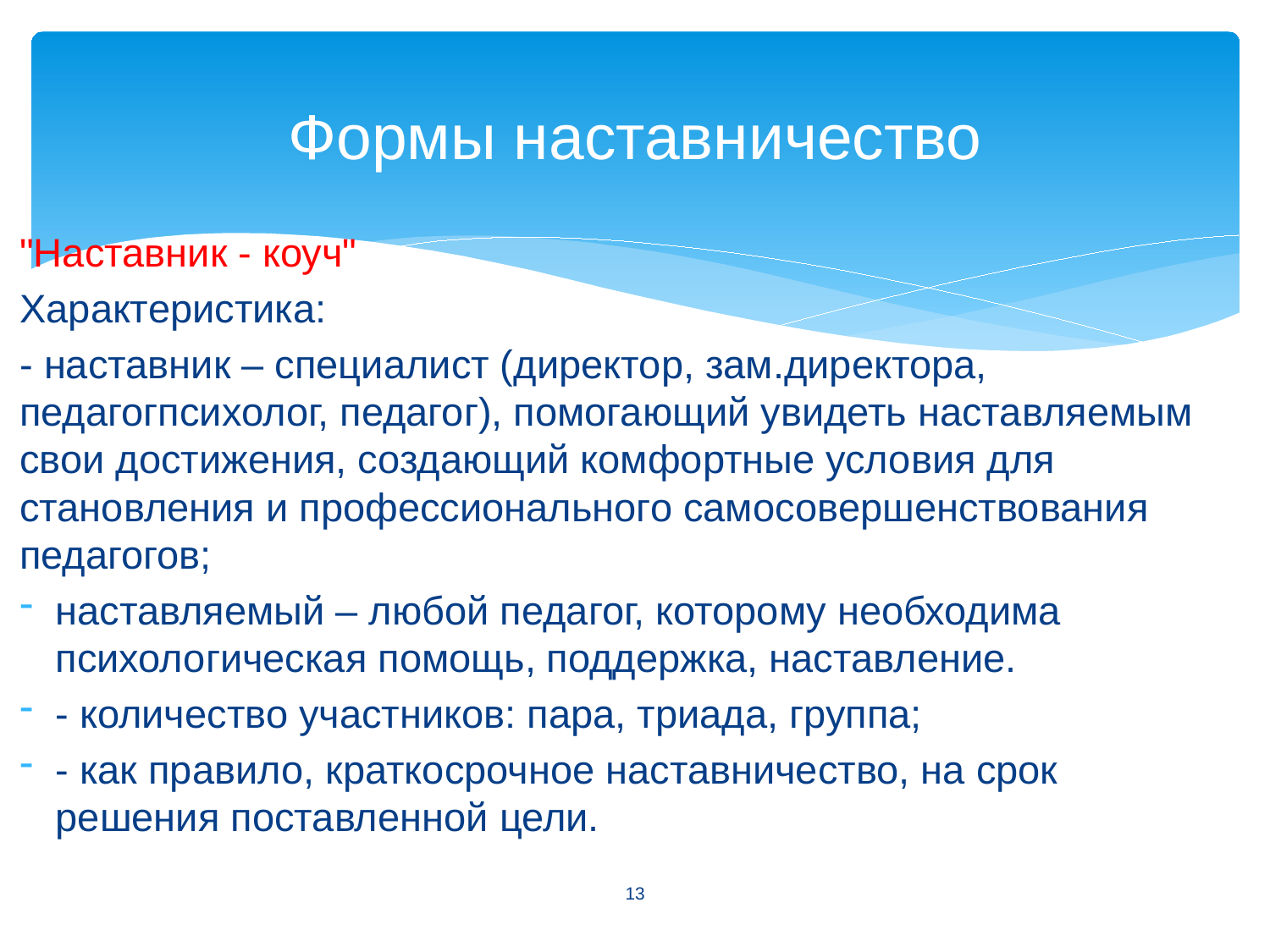

# Формы наставничество
"Наставник - коуч"
Характеристика:
- наставник – специалист (директор, зам.директора, педагогпсихолог, педагог), помогающий увидеть наставляемым свои достижения, создающий комфортные условия для становления и профессионального самосовершенствования педагогов;
наставляемый – любой педагог, которому необходима психологическая помощь, поддержка, наставление.
- количество участников: пара, триада, группа;
- как правило, краткосрочное наставничество, на срок решения поставленной цели.
13